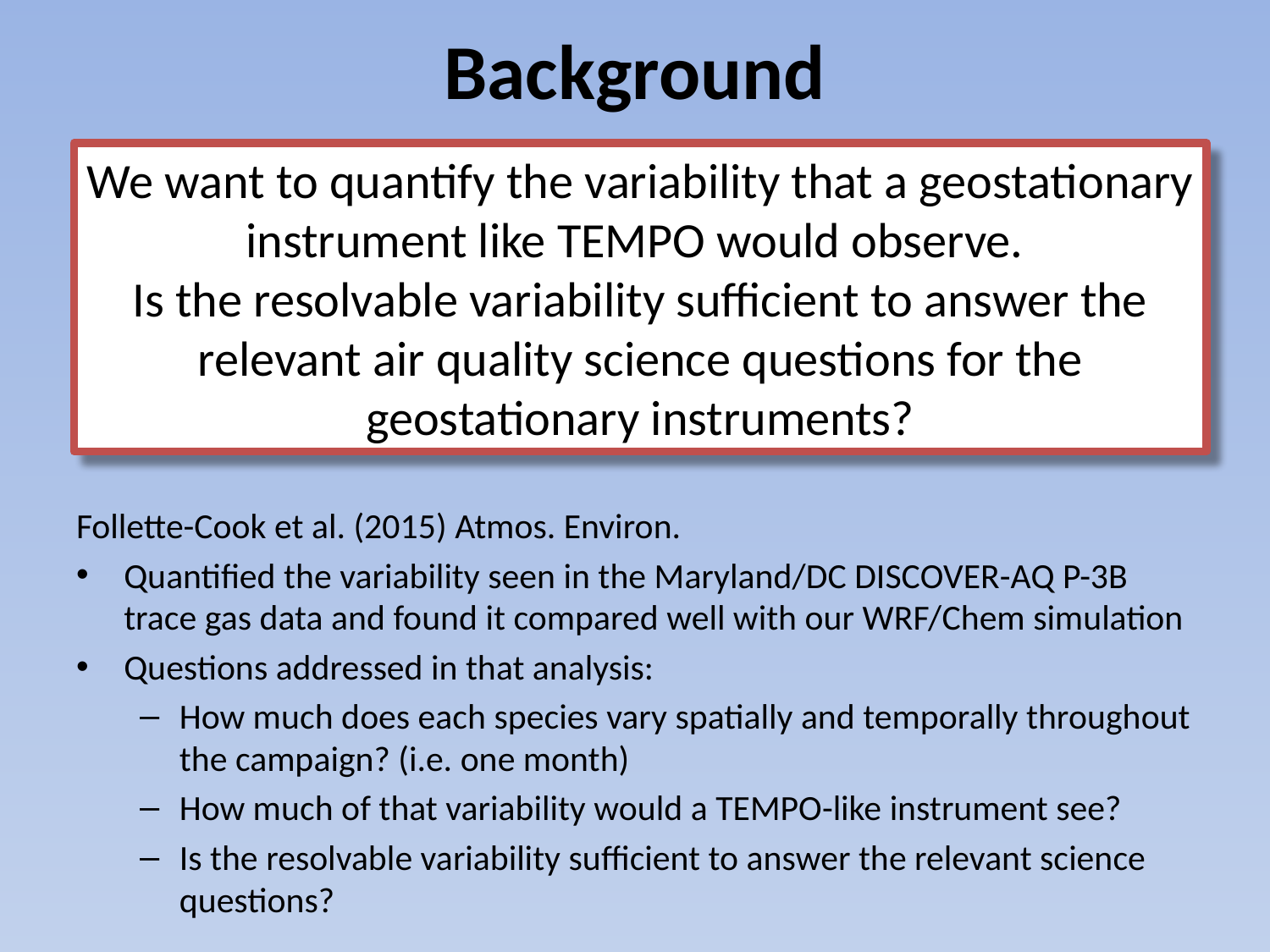

# Background
We want to quantify the variability that a geostationary instrument like TEMPO would observe.
Is the resolvable variability sufficient to answer the relevant air quality science questions for the geostationary instruments?
Follette-Cook et al. (2015) Atmos. Environ.
Quantified the variability seen in the Maryland/DC DISCOVER-AQ P-3B trace gas data and found it compared well with our WRF/Chem simulation
Questions addressed in that analysis:
How much does each species vary spatially and temporally throughout the campaign? (i.e. one month)
How much of that variability would a TEMPO-like instrument see?
Is the resolvable variability sufficient to answer the relevant science questions?